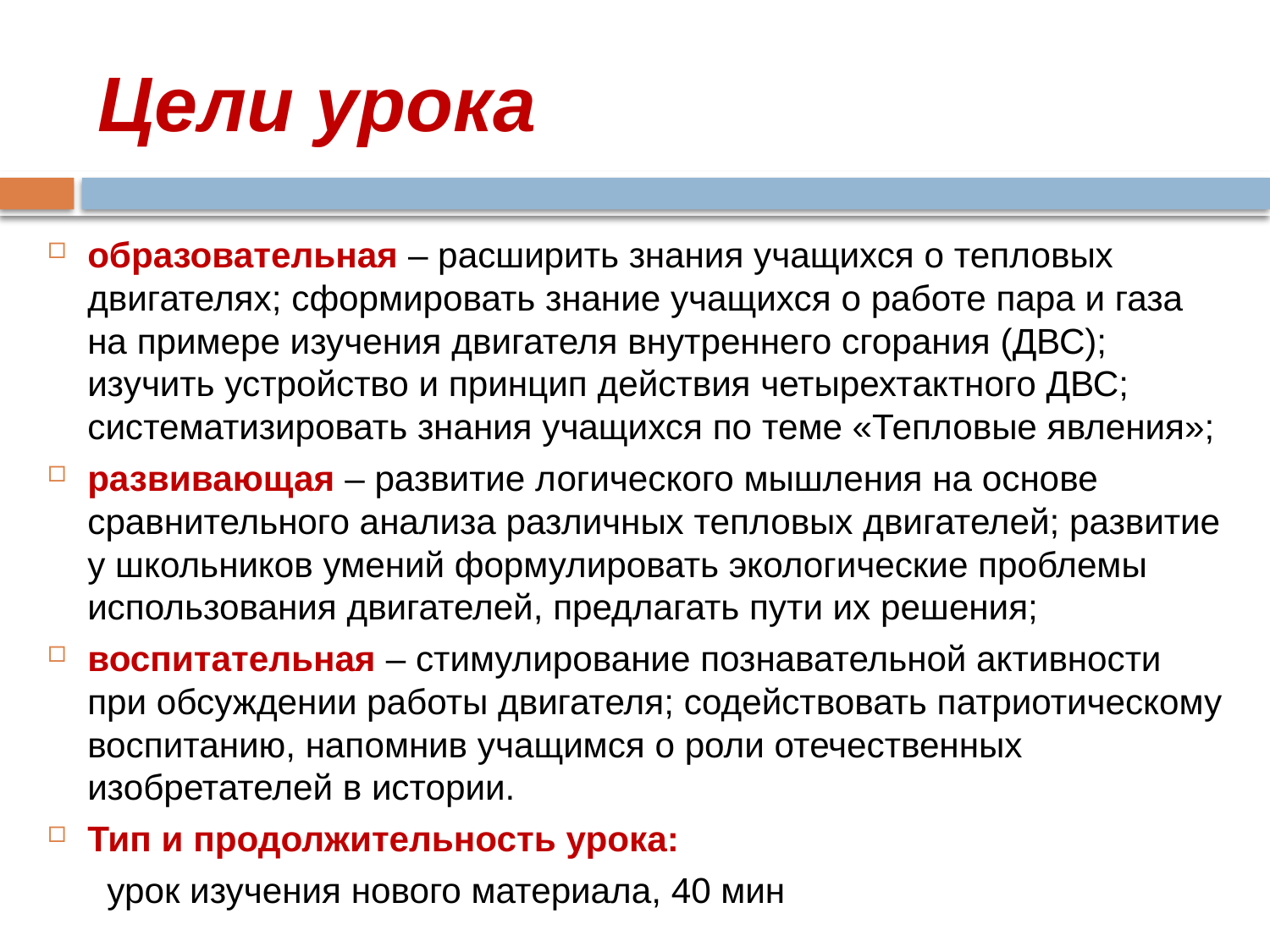

# Цели урока
образовательная – расширить знания учащихся о тепловых двигателях; сформировать знание учащихся о работе пара и газа на примере изучения двигателя внутреннего сгорания (ДВС); изучить устройство и принцип действия четырехтактного ДВС; систематизировать знания учащихся по теме «Тепловые явления»;
развивающая – развитие логического мышления на основе сравнительного анализа различных тепловых двигателей; развитие у школьников умений формулировать экологические проблемы использования двигателей, предлагать пути их решения;
воспитательная – стимулирование познавательной активности при обсуждении работы двигателя; содействовать патриотическому воспитанию, напомнив учащимся о роли отечественных изобретателей в истории.
Тип и продолжительность урока:
      урок изучения нового материала, 40 мин